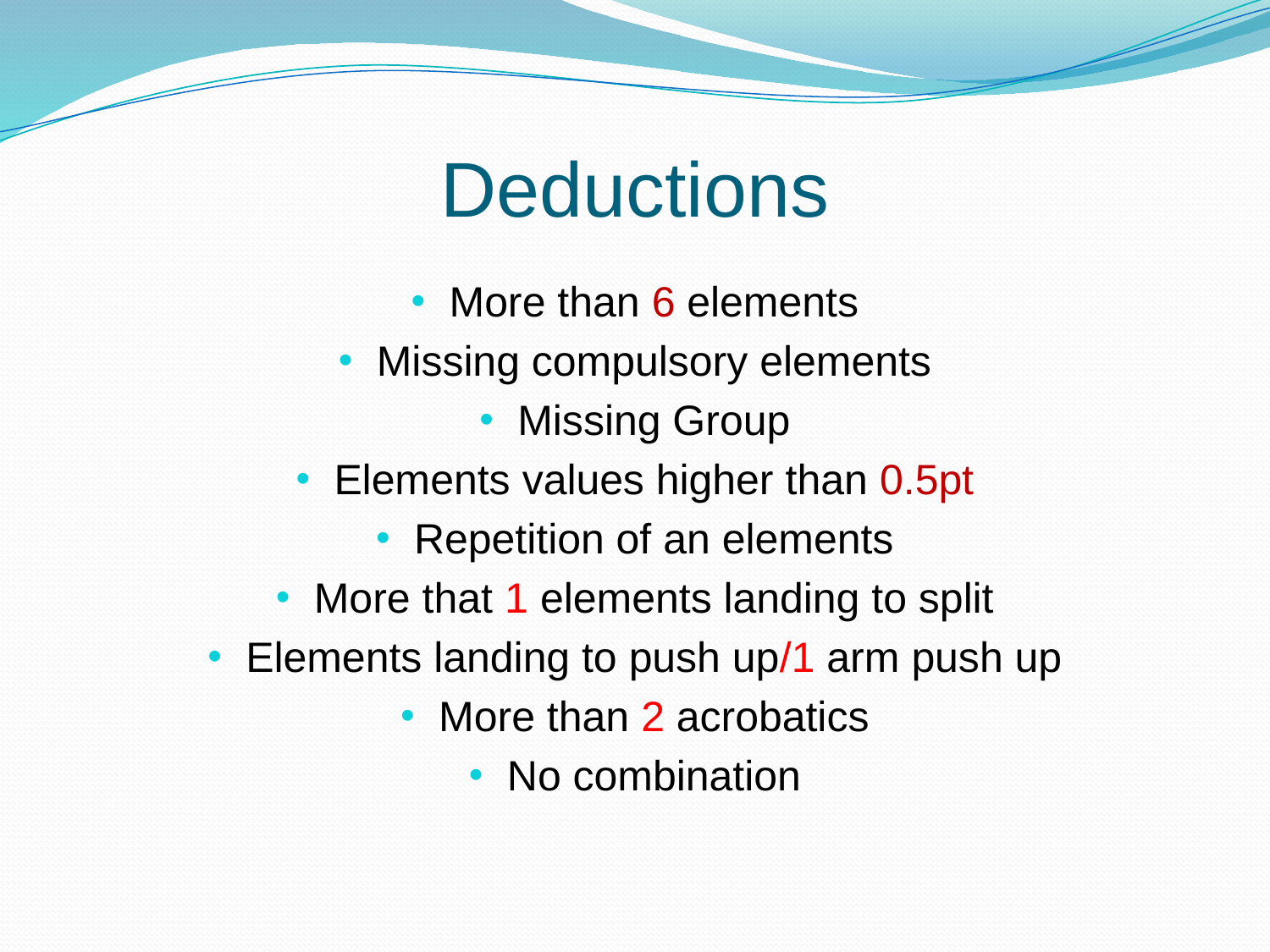

# Deductions
More than 6 elements
Missing compulsory elements
Missing Group
Elements values higher than 0.5pt
Repetition of an elements
More that 1 elements landing to split
Elements landing to push up/1 arm push up
More than 2 acrobatics
No combination